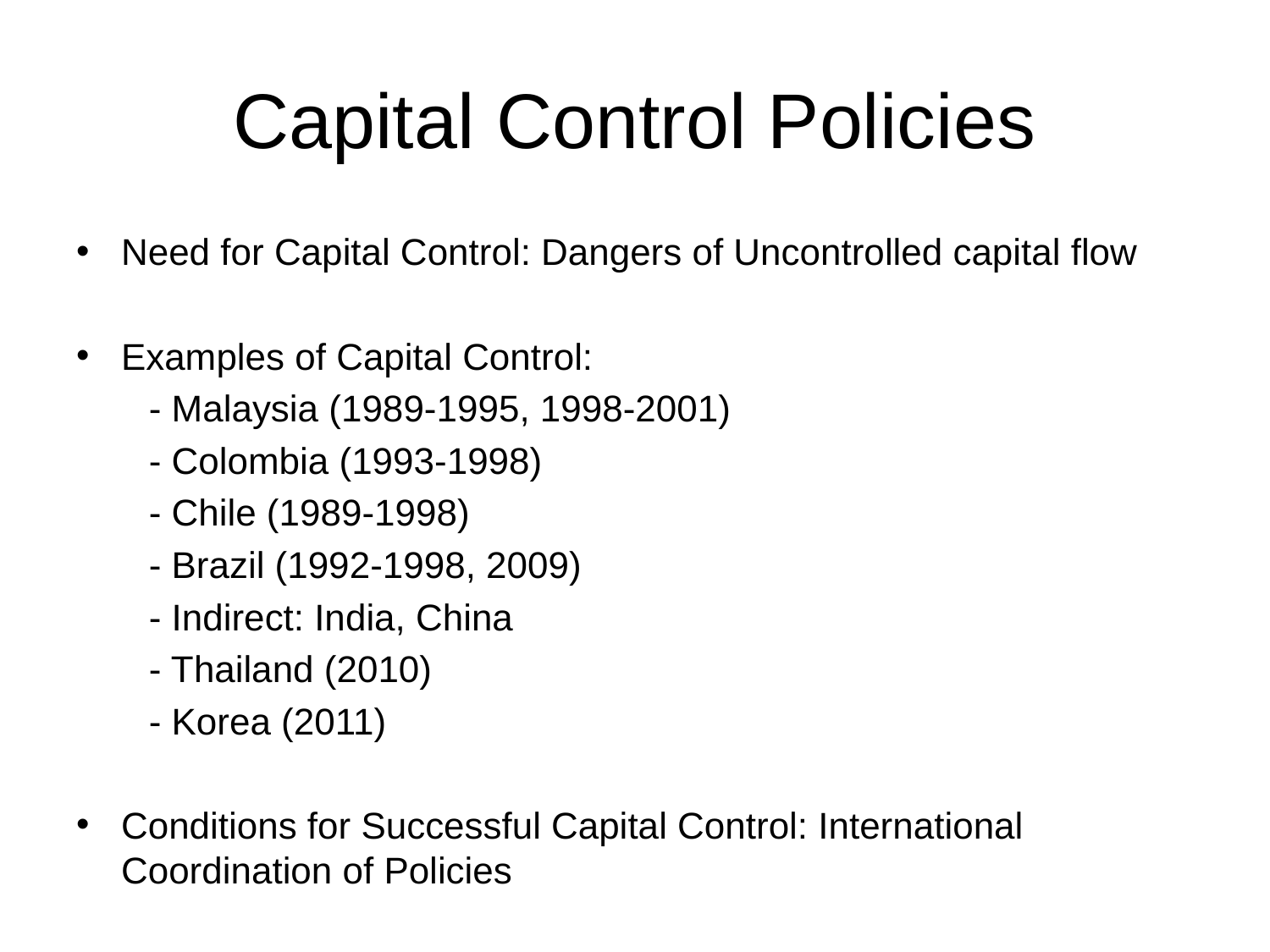

# Capital Control Policies
Need for Capital Control: Dangers of Uncontrolled capital flow

Examples of Capital Control:
       - Malaysia (1989-1995, 1998-2001)
       - Colombia (1993-1998)
       - Chile (1989-1998)
       - Brazil (1992-1998, 2009)
       - Indirect: India, China
       - Thailand (2010)
       - Korea (2011)

Conditions for Successful Capital Control: International Coordination of Policies